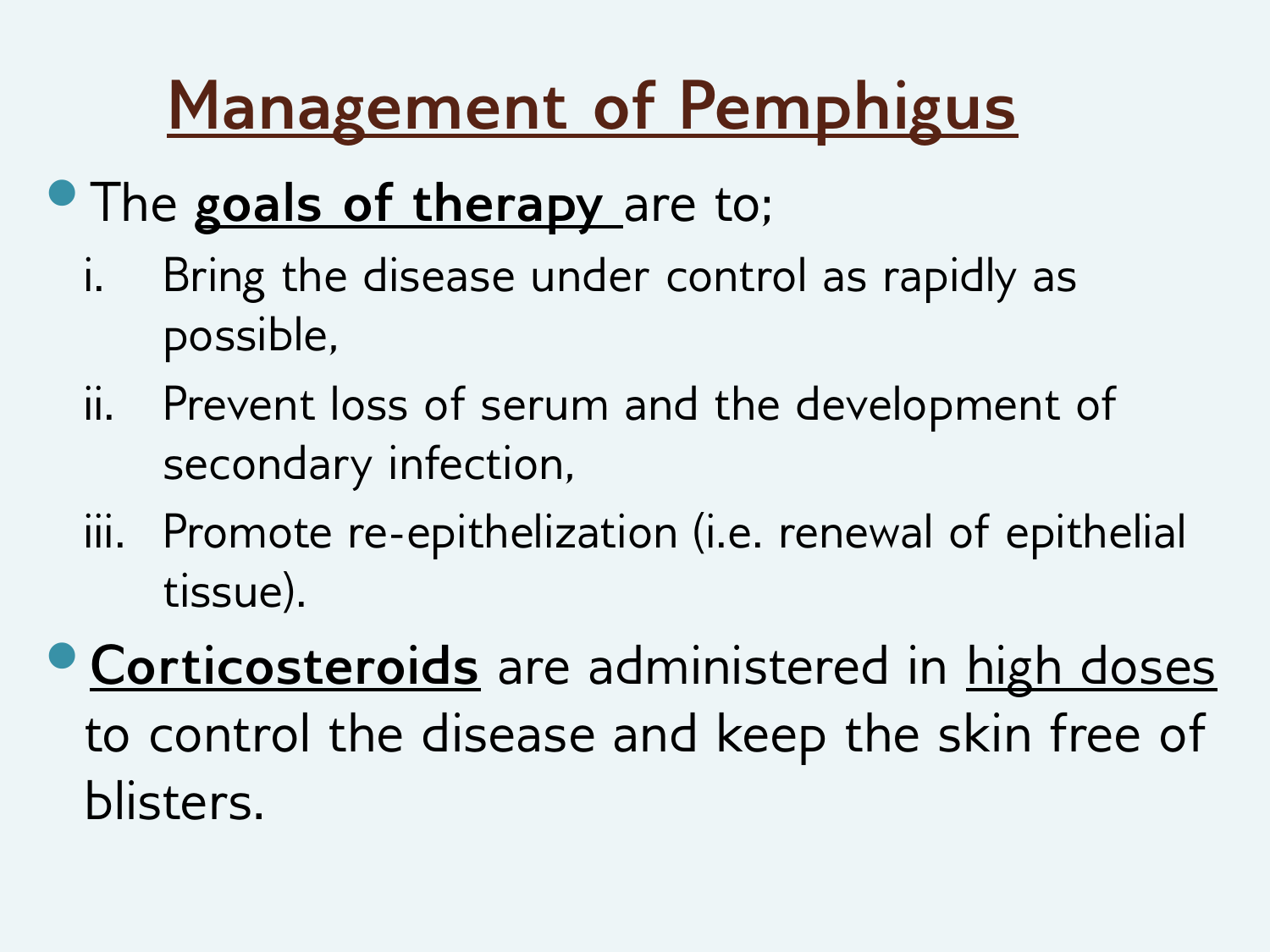

# Management of Pemphigus
The goals of therapy are to;
Bring the disease under control as rapidly as possible,
Prevent loss of serum and the development of secondary infection,
Promote re-epithelization (i.e. renewal of epithelial tissue).
Corticosteroids are administered in high doses to control the disease and keep the skin free of blisters.